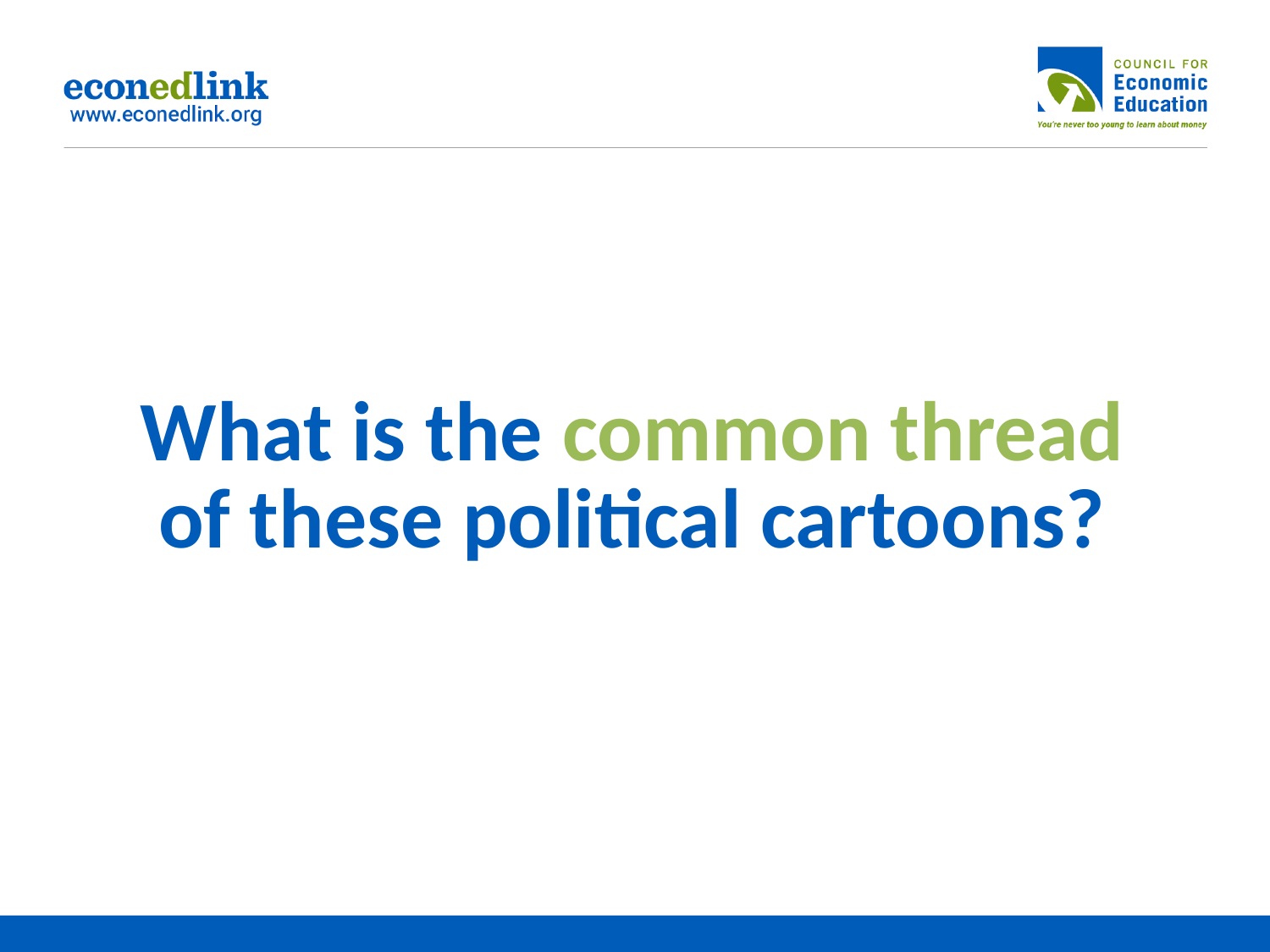

# What is the common thread of these political cartoons?